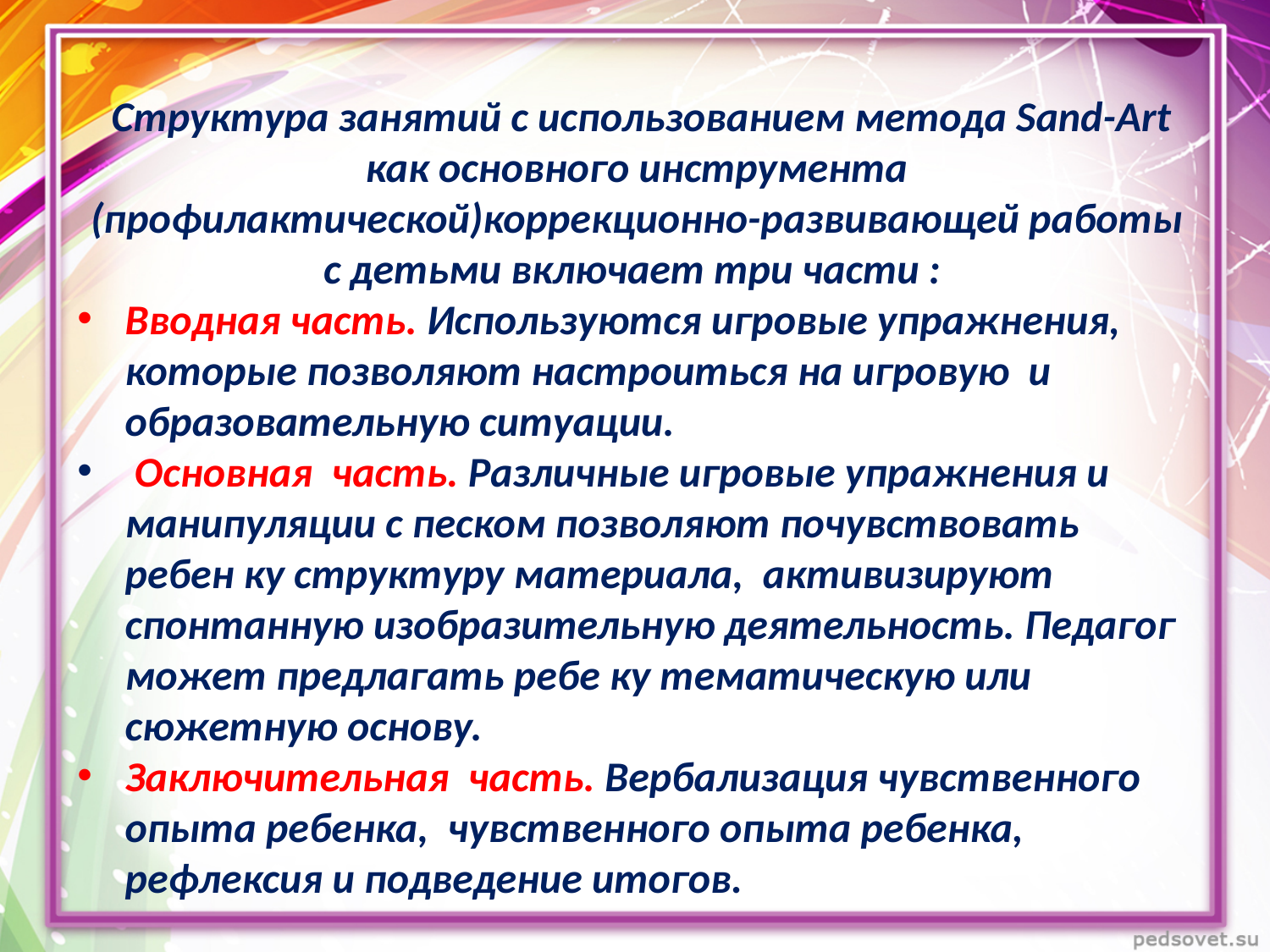

Структура занятий с использованием метода Sand-Art как основного инструмента (профилактической)коррекционно-развивающей работы с детьми включает три части :
Вводная часть. Используются игровые упражнения, которые позволяют настроиться на игровую  и образовательную ситуации.
 Основная  часть. Различные игровые упражнения и манипуляции с песком позволяют почувствовать ребен ку структуру материала,  активизируют спонтанную изобразительную деятельность. Педагог может предлагать ребе ку тематическую или сюжетную основу.
Заключительная  часть. Вербализация чувственного опыта ребенка,  чувственного опыта ребенка, рефлексия и подведение итогов.